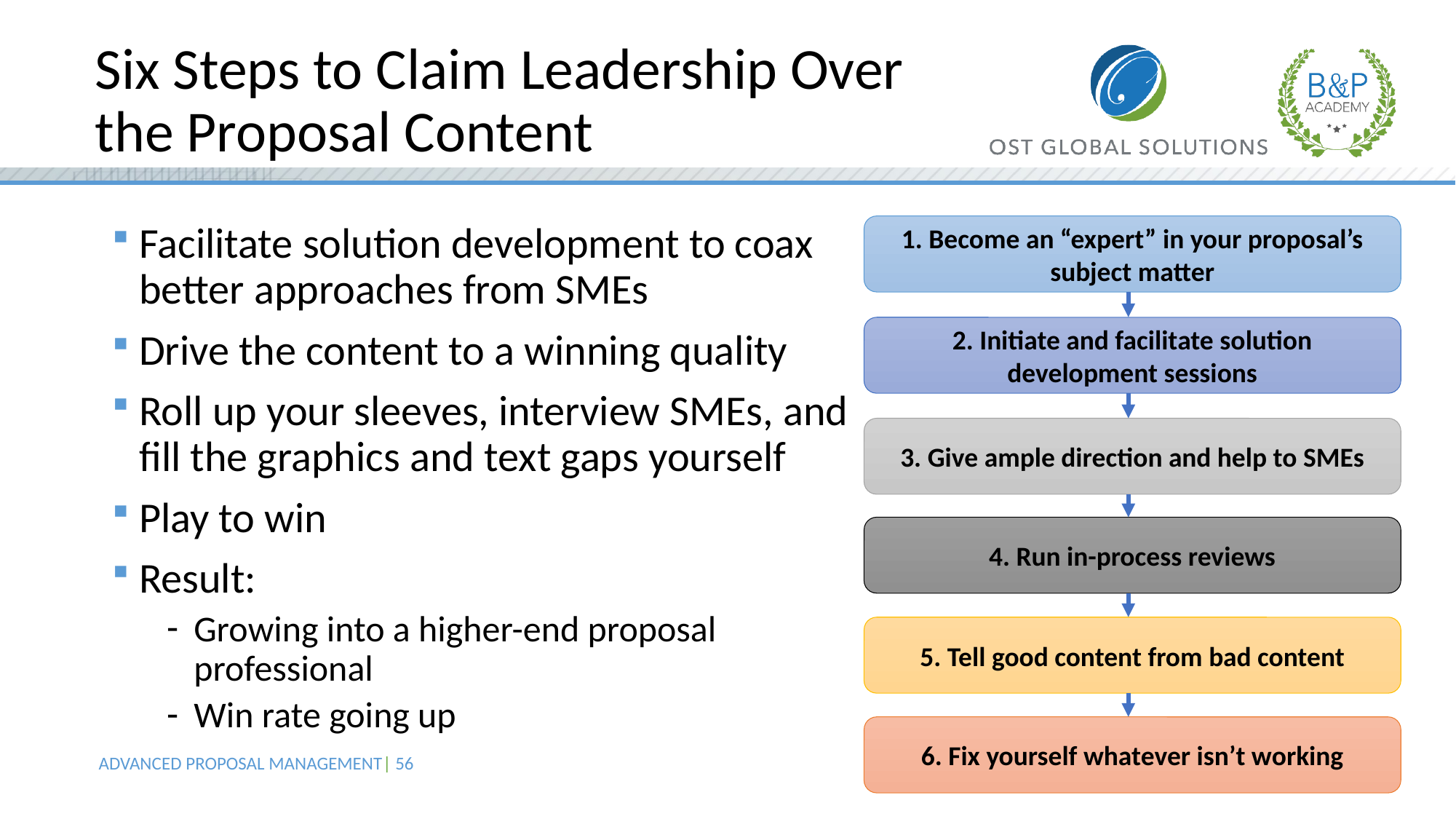

# Six Steps to Claim Leadership Over the Proposal Content
Facilitate solution development to coax better approaches from SMEs
Drive the content to a winning quality
Roll up your sleeves, interview SMEs, and fill the graphics and text gaps yourself
Play to win
Result:
Growing into a higher-end proposal professional
Win rate going up
1. Become an “expert” in your proposal’s subject matter
2. Initiate and facilitate solution development sessions
3. Give ample direction and help to SMEs
4. Run in-process reviews
5. Tell good content from bad content
6. Fix yourself whatever isn’t working